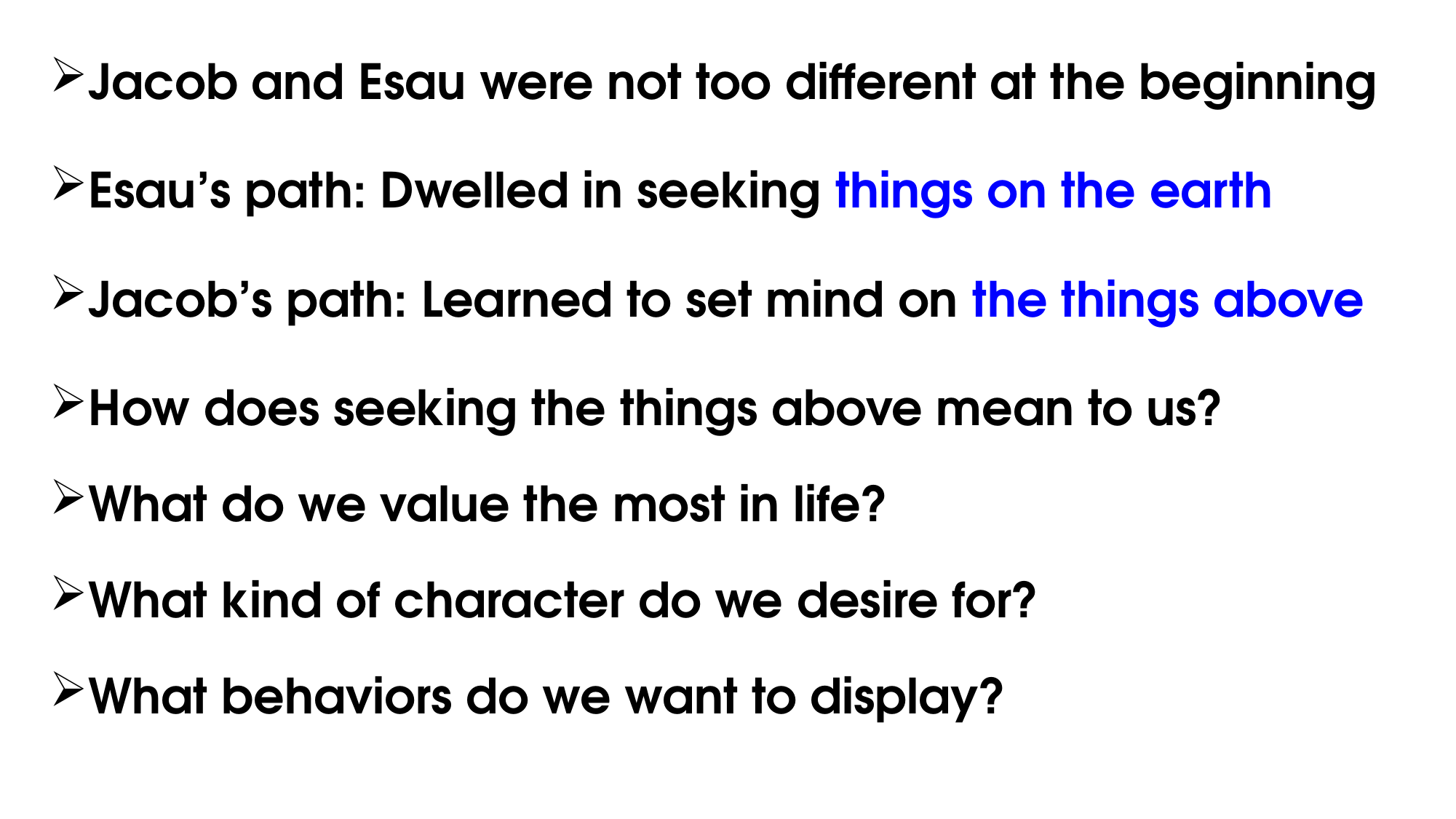

Jacob and Esau were not too different at the beginning

Esau’s path: Dwelled in seeking things on the earth

Jacob’s path: Learned to set mind on the things above

How does seeking the things above mean to us?

What do we value the most in life?

What kind of character do we desire for?

What behaviors do we want to display?